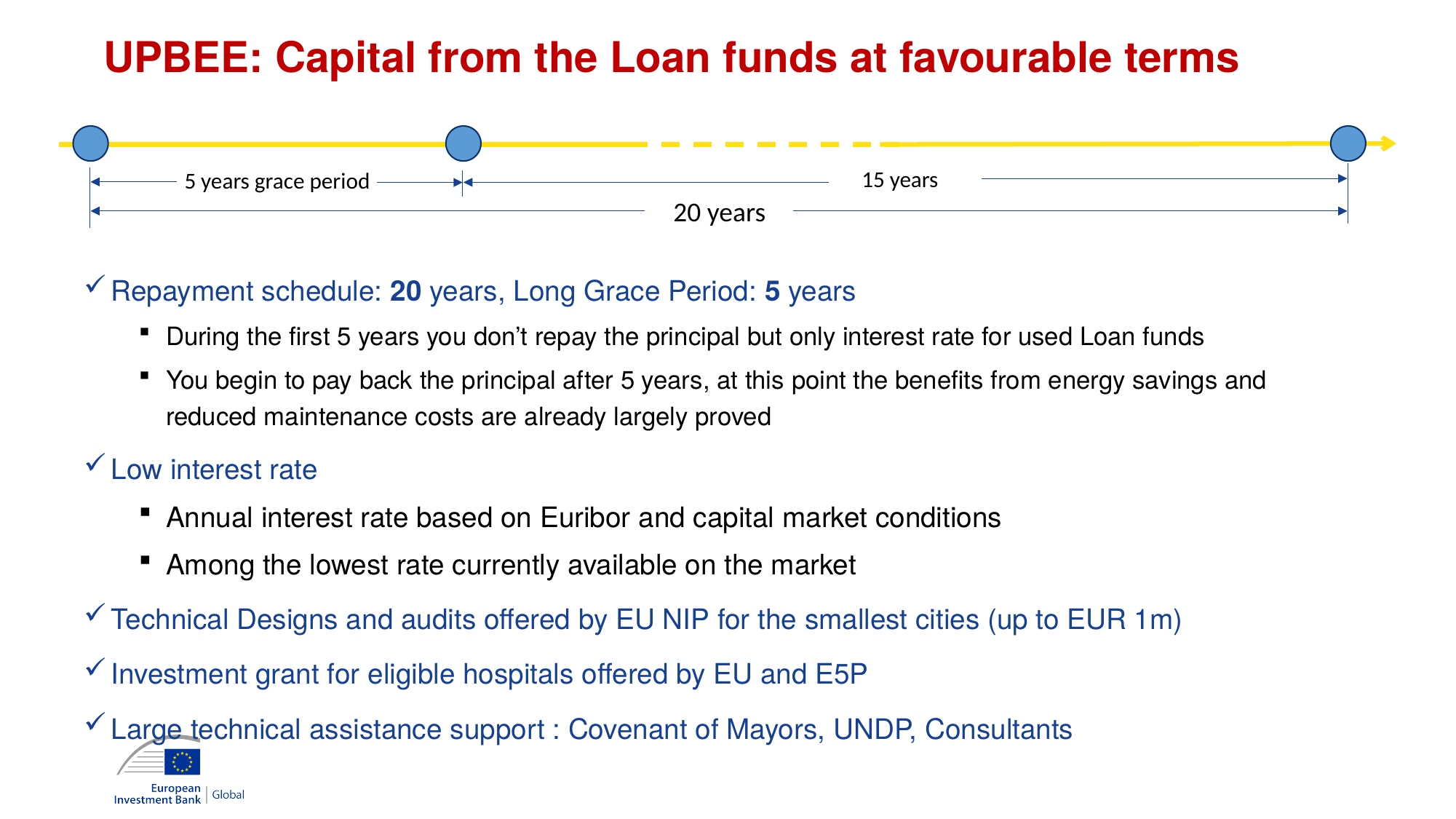

# UPBEE: Capital from the Loan funds at favourable terms

15 years
5 years grace period
20 years
Repayment schedule: 20 years, Long Grace Period: 5 years
During the first 5 years you don’t repay the principal but only interest rate for used Loan funds
You begin to pay back the principal after 5 years, at this point the benefits from energy savings and reduced maintenance costs are already largely proved
Low interest rate
Annual interest rate based on Euribor and capital market conditions
Among the lowest rate currently available on the market
Technical Designs and audits offered by EU NIP for the smallest cities (up to EUR 1m)
Investment grant for eligible hospitals offered by EU and E5P
Large technical assistance support : Covenant of Mayors, UNDP, Consultants